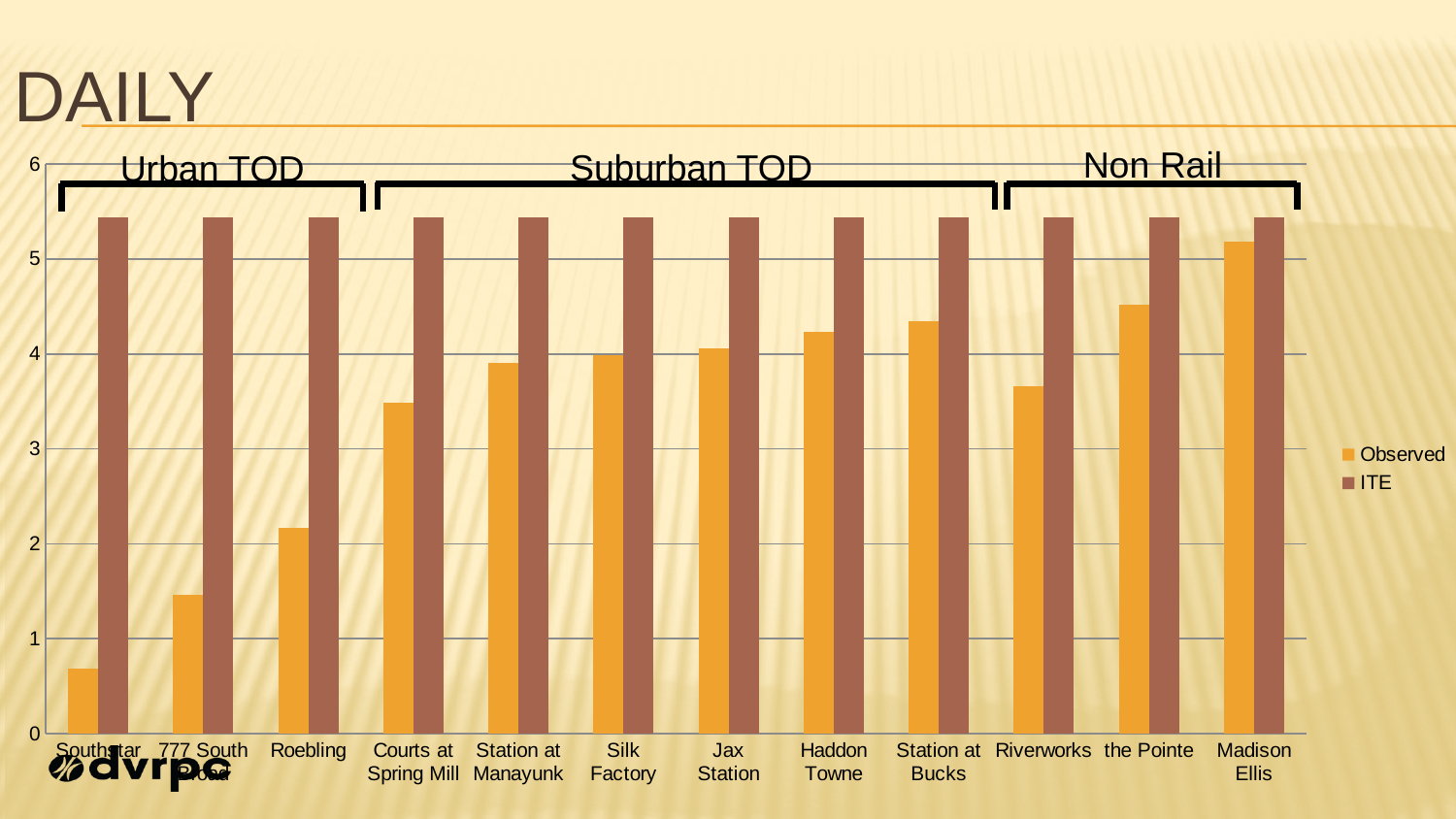

# daily
Non Rail
Suburban TOD
Urban TOD

### Chart

| Category | Observed |  |
|---|---|---|
| Southstar | 0.69 | 5.44 |
| 777 South Broad | 1.46 | 5.44 |
| Roebling | 2.17 | 5.44 |
| Courts at Spring Mill | 3.49 | 5.44 |
| Station at Manayunk | 3.91 | 5.44 |
| Silk Factory | 3.99 | 5.44 |
| Jax Station | 4.06 | 5.44 |
| Haddon Towne | 4.23 | 5.44 |
| Station at Bucks | 4.35 | 5.44 |
| Riverworks | 3.66 | 5.44 |
| the Pointe | 4.52 | 5.44 |
| Madison Ellis | 5.18 | 5.44 |